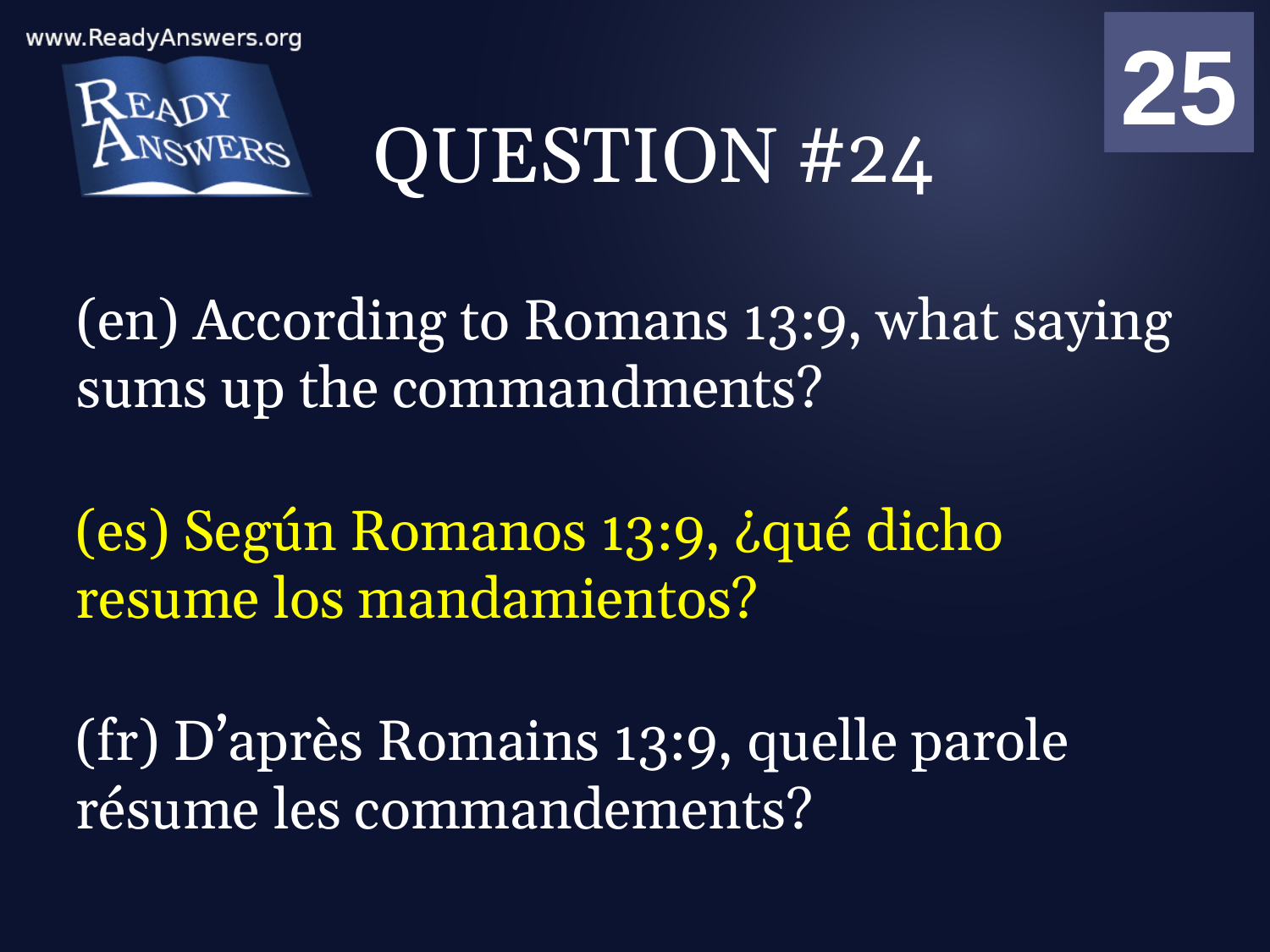

01
02
03
04
05
06
07
08
09
10
11
12
13
14
15
16
17
18
19
20
21
22
23
24
25
00
# QUESTION #24
(en) According to Romans 13:9, what saying sums up the commandments?
(es) Según Romanos 13:9, ¿qué dicho resume los mandamientos?
(fr) D’après Romains 13:9, quelle parole résume les commandements?